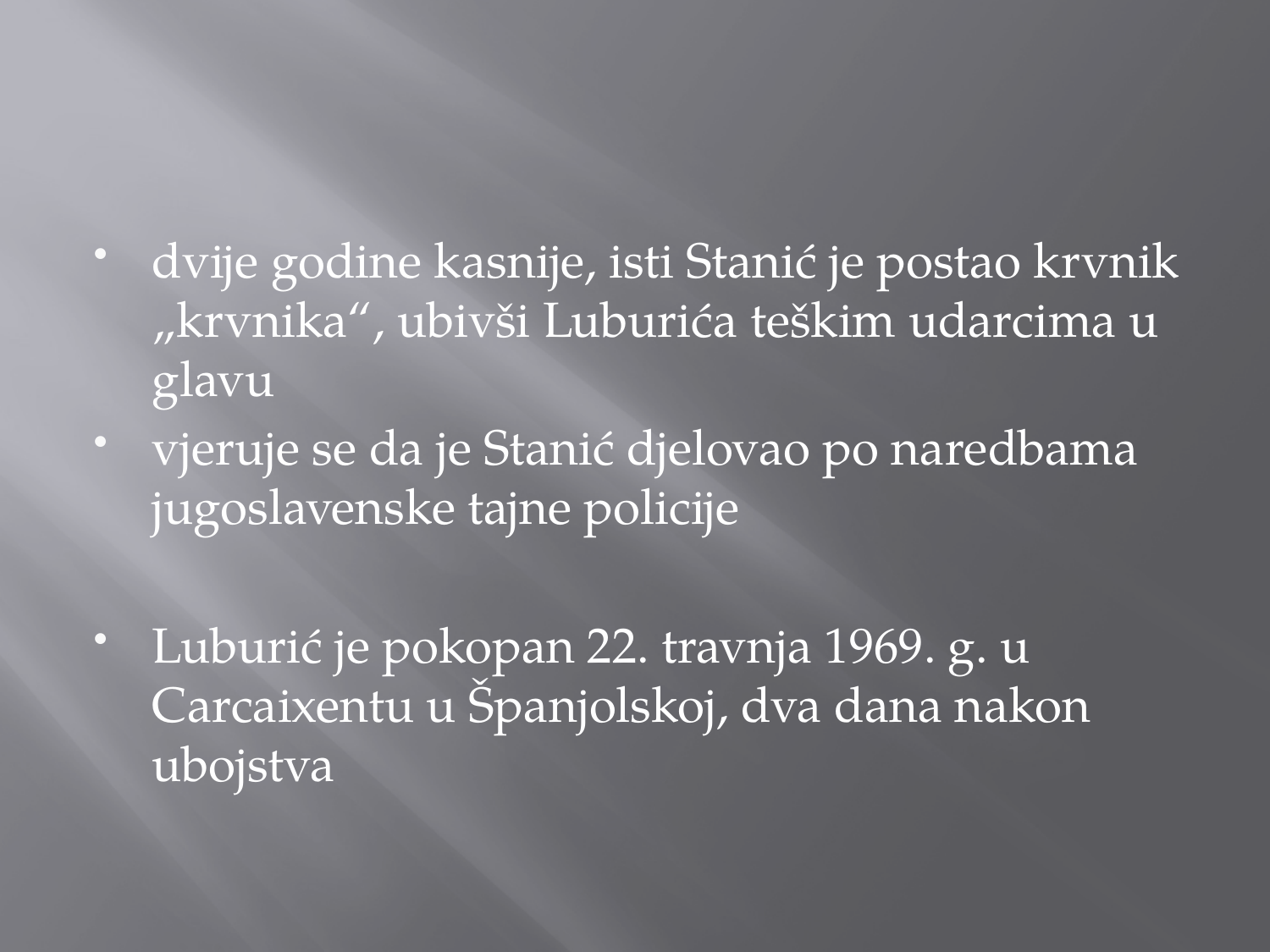

#
dvije godine kasnije, isti Stanić je postao krvnik „krvnika“, ubivši Luburića teškim udarcima u glavu
vjeruje se da je Stanić djelovao po naredbama jugoslavenske tajne policije

Luburić je pokopan 22. travnja 1969. g. u Carcaixentu u Španjolskoj, dva dana nakon ubojstva